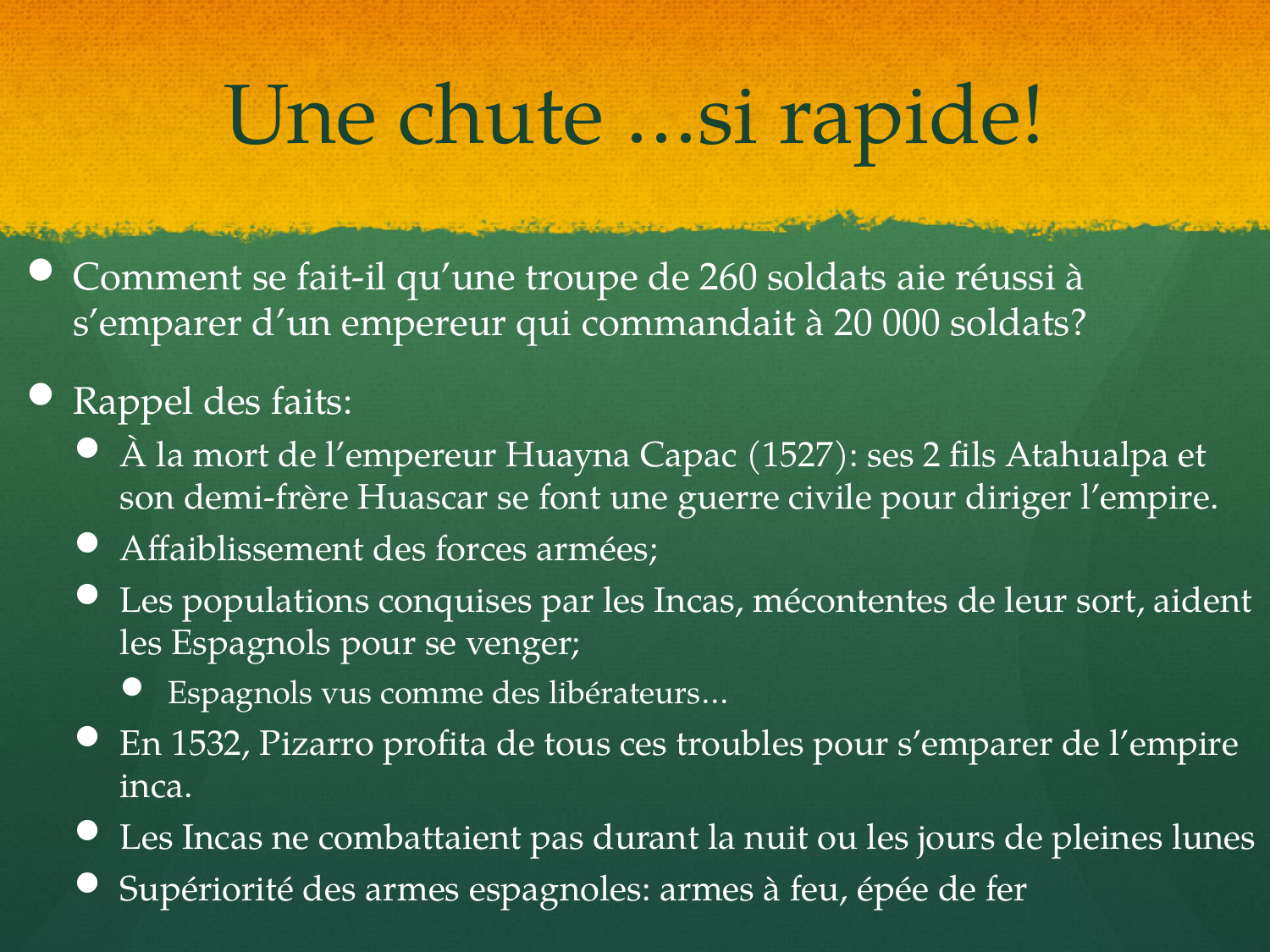

# Une chute …si rapide!
Comment se fait-il qu’une troupe de 260 soldats aie réussi à s’emparer d’un empereur qui commandait à 20 000 soldats?
Rappel des faits:
À la mort de l’empereur Huayna Capac (1527): ses 2 fils Atahualpa et son demi-frère Huascar se font une guerre civile pour diriger l’empire.
Affaiblissement des forces armées;
Les populations conquises par les Incas, mécontentes de leur sort, aident les Espagnols pour se venger;
Espagnols vus comme des libérateurs…
En 1532, Pizarro profita de tous ces troubles pour s’emparer de l’empire inca.
Les Incas ne combattaient pas durant la nuit ou les jours de pleines lunes
Supériorité des armes espagnoles: armes à feu, épée de fer